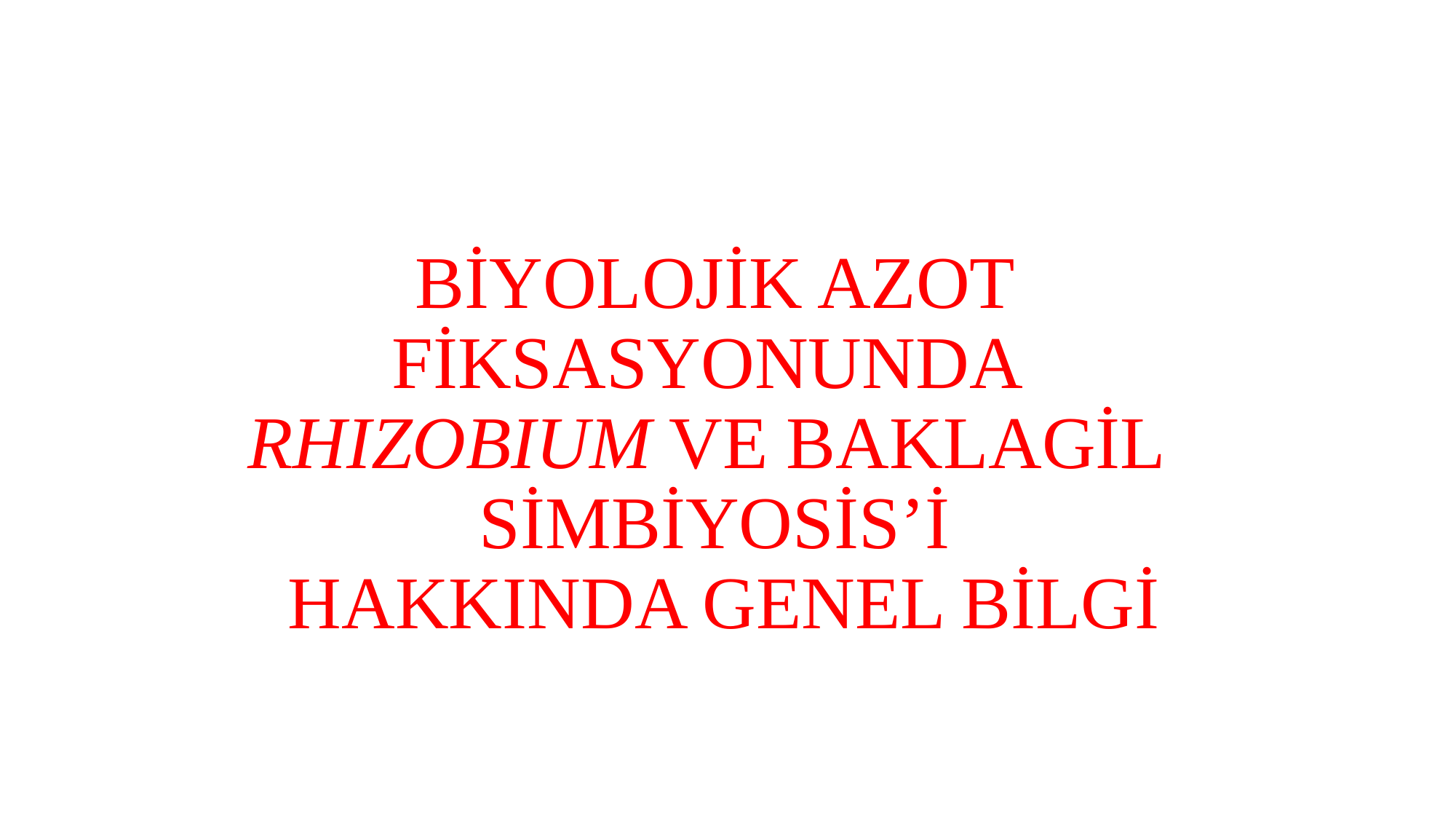

# BİYOLOJİK AZOT FİKSASYONUNDA RHIZOBIUM VE BAKLAGİL  SİMBİYOSİS’İ HAKKINDA GENEL BİLGİ